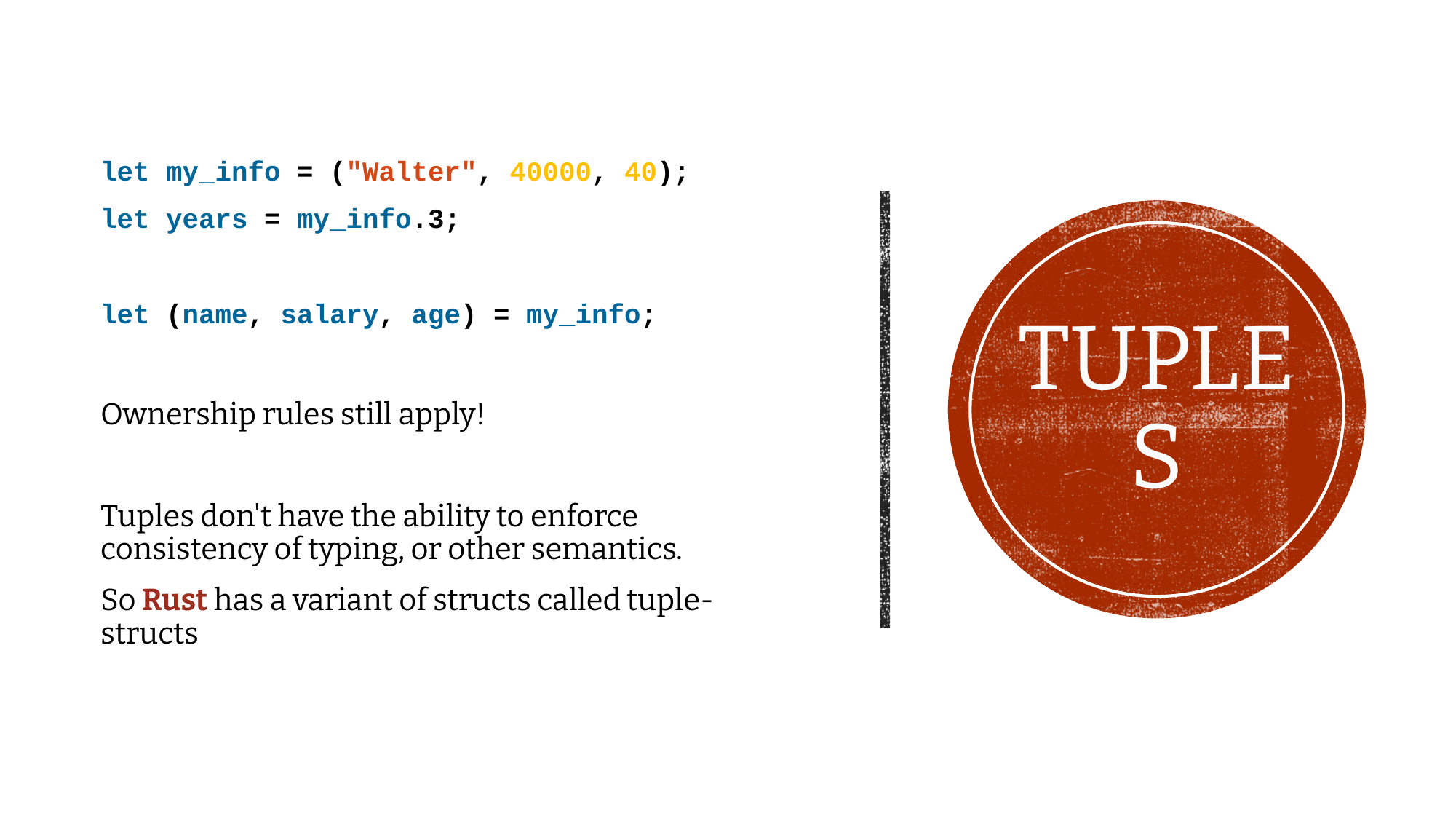

let my_info = ("Walter", 40000, 40);
let years = my_info.3;

let (name, salary, age) = my_info;

Ownership rules still apply!

Tuples don't have the ability to enforce consistency of typing, or other semantics.
So Rust has a variant of structs called tuple-structs

# tuples